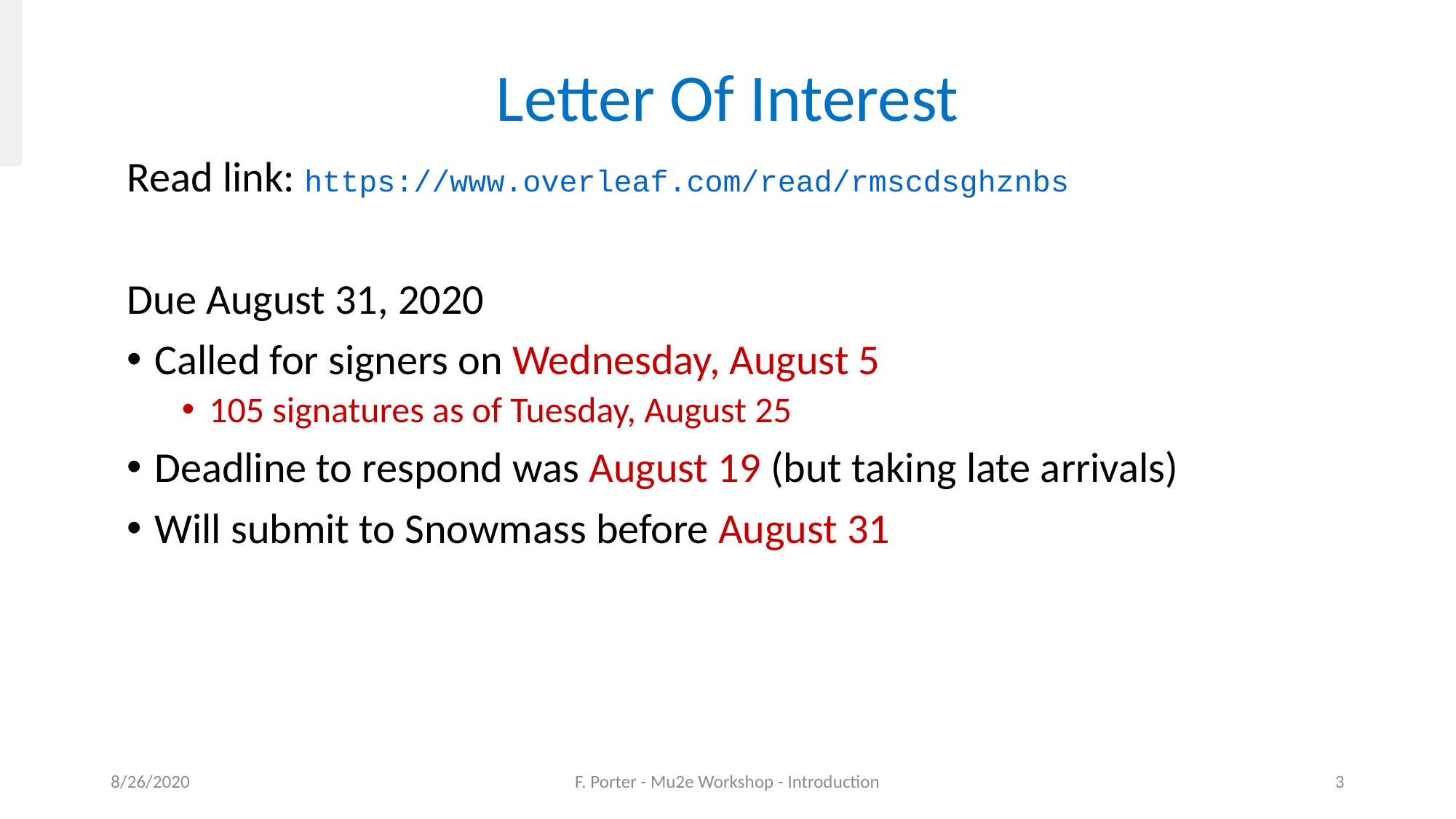

# Letter Of Interest
Read link: https://www.overleaf.com/read/rmscdsghznbs

Due August 31, 2020
Called for signers on Wednesday, August 5
105 signatures as of Tuesday, August 25
Deadline to respond was August 19 (but taking late arrivals)
Will submit to Snowmass before August 31

8/26/2020
F. Porter - Mu2e Workshop - Introduction
3